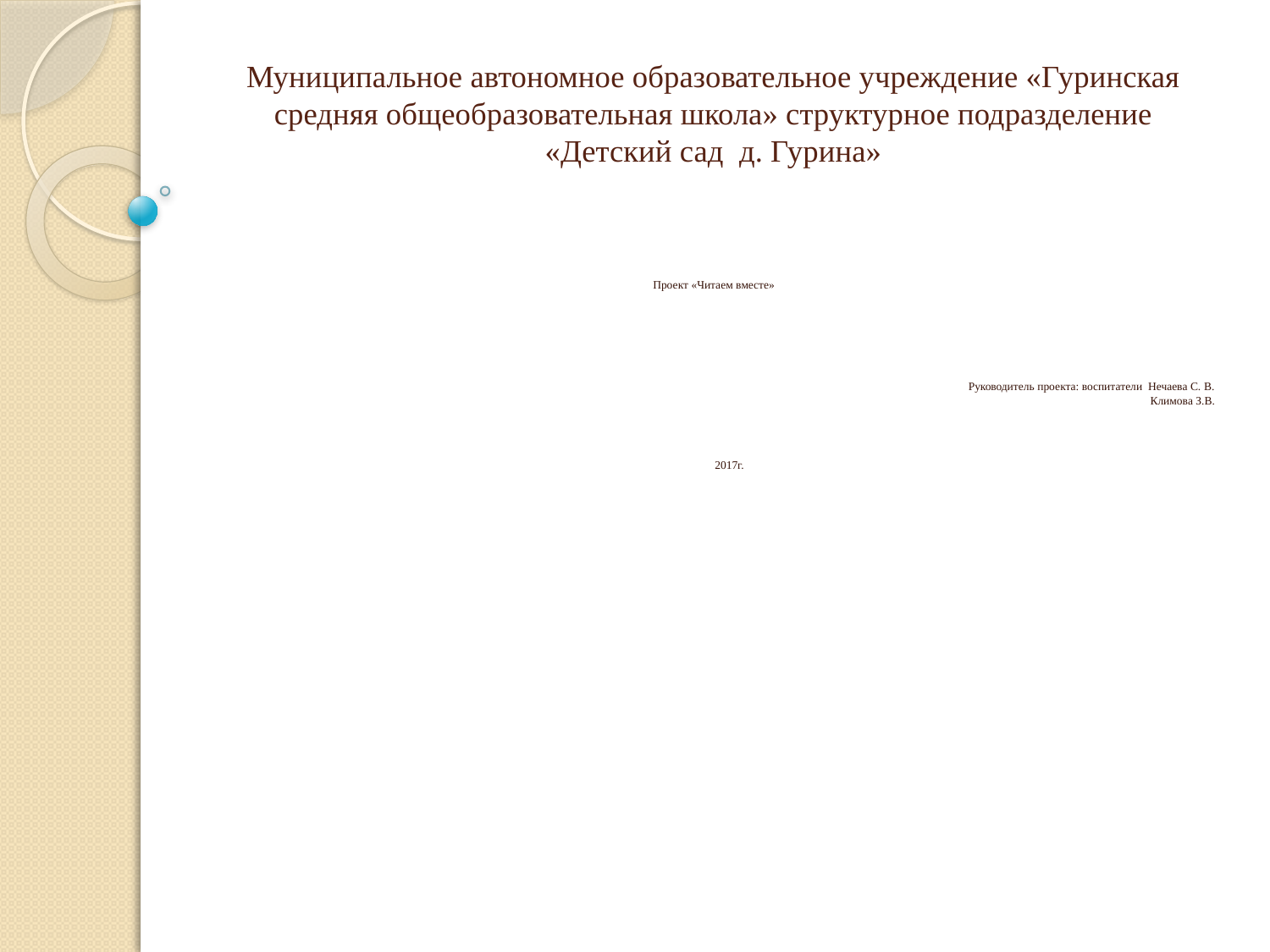

# Муниципальное автономное образовательное учреждение «Гуринская средняя общеобразовательная школа» структурное подразделение «Детский сад  д. Гурина»

Проект «Читаем вместе»

Руководитель проекта: воспитатели  Нечаева С. В.
Климова З.В.

                                                                                                                                                                          2017г.